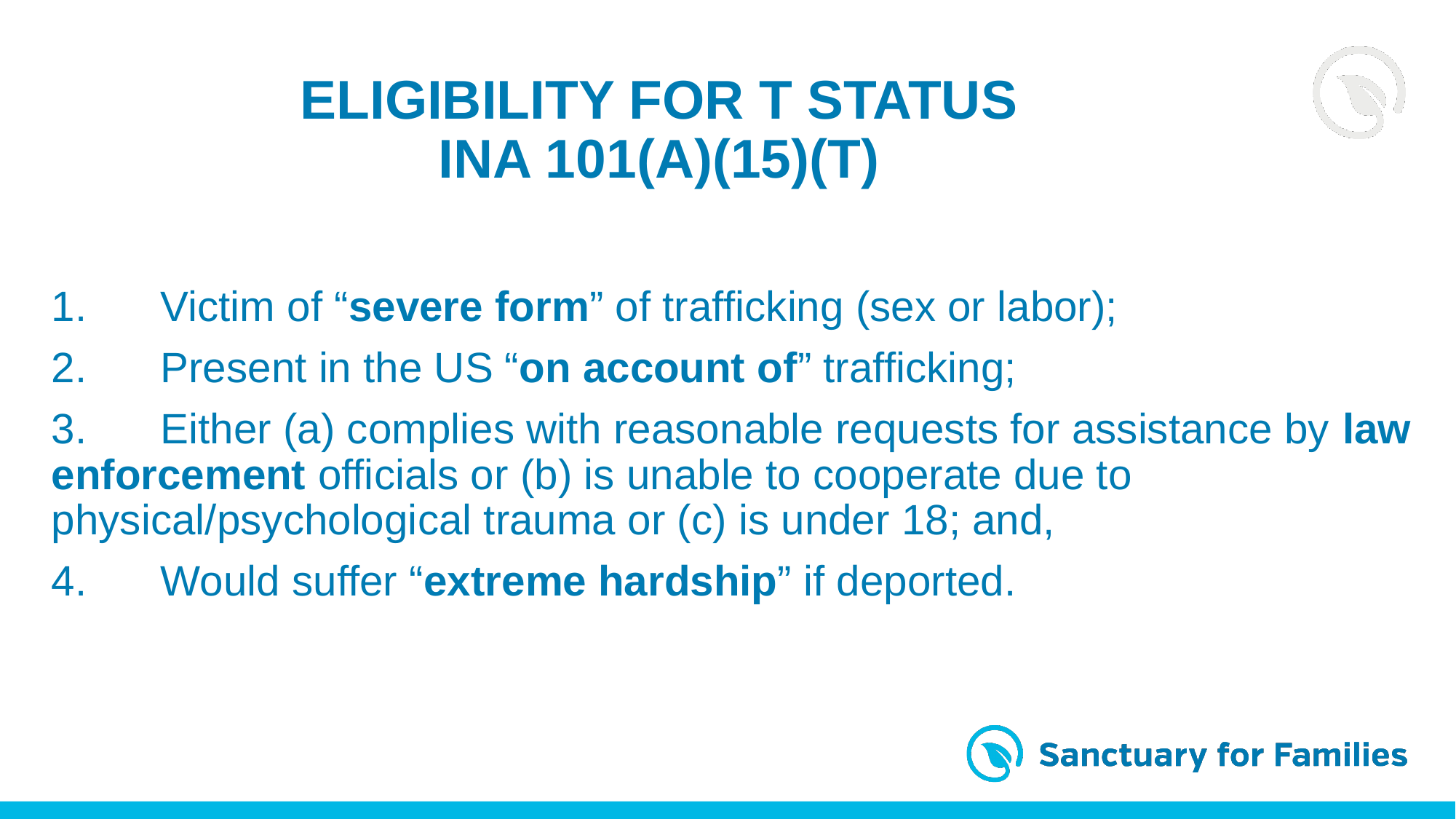

Eligibility for T Status
INA 101(a)(15)(T)
1. 	Victim of “severe form” of trafficking (sex or labor);
2. 	Present in the US “on account of” trafficking;
3. 	Either (a) complies with reasonable requests for assistance by law 	enforcement officials or (b) is unable to cooperate due to 	physical/psychological trauma or (c) is under 18; and,
4. 	Would suffer “extreme hardship” if deported.